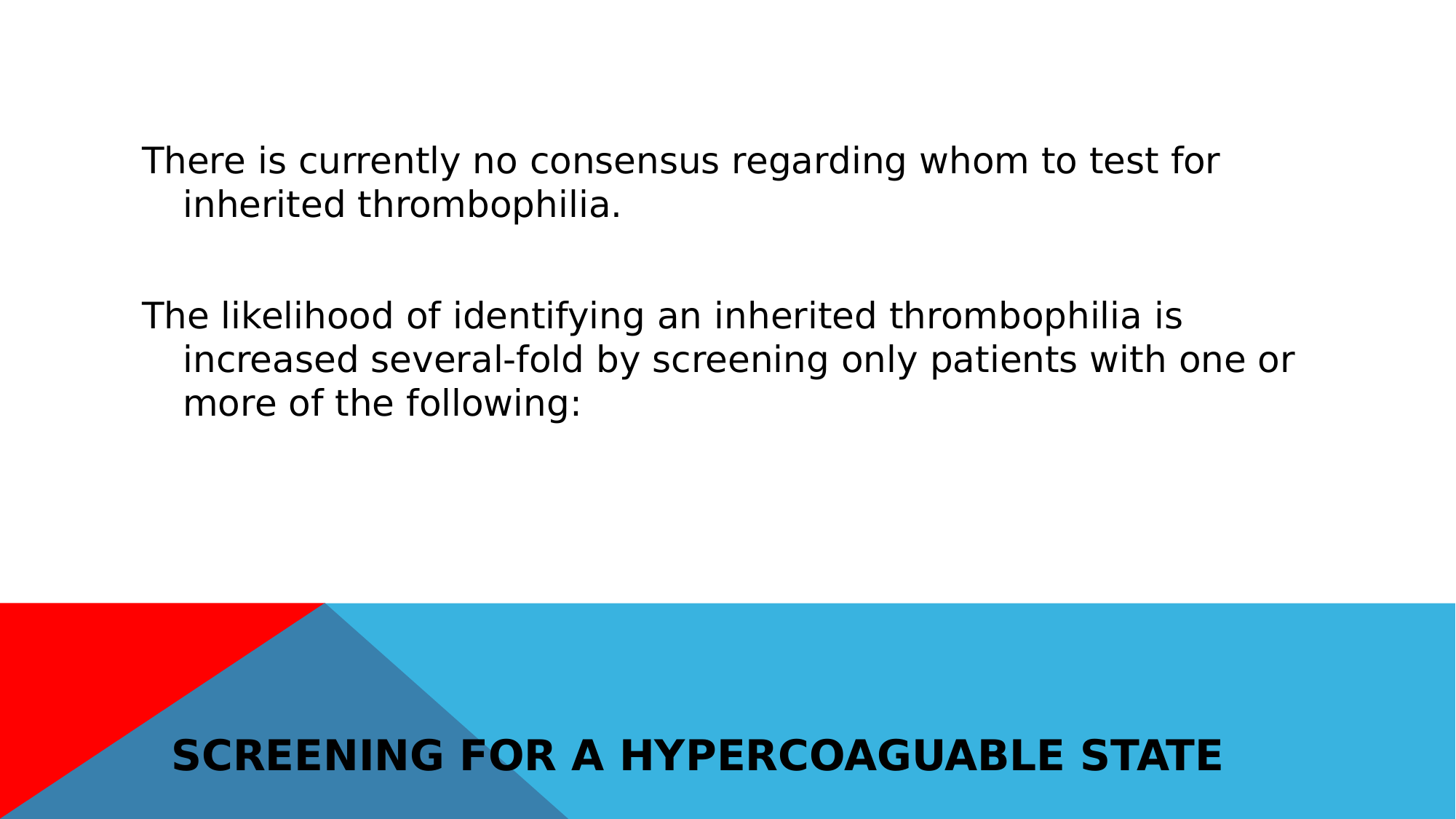

There is currently no consensus regarding whom to test for inherited thrombophilia.

The likelihood of identifying an inherited thrombophilia is increased several-fold by screening only patients with one or more of the following:

# Screening For A Hypercoaguable State